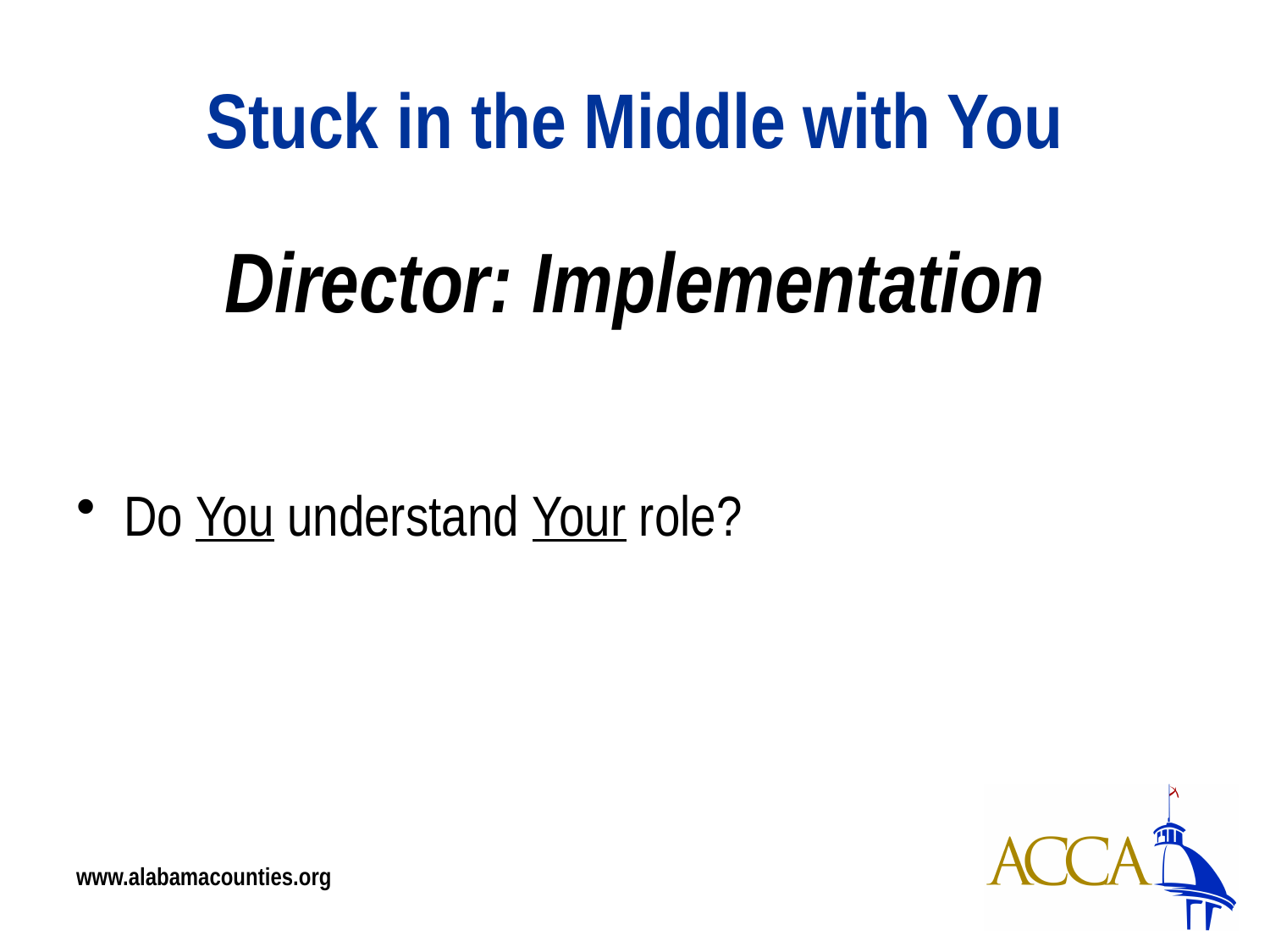

# Stuck in the Middle with You
Director: Implementation

Do You understand Your role?

www.alabamacounties.org